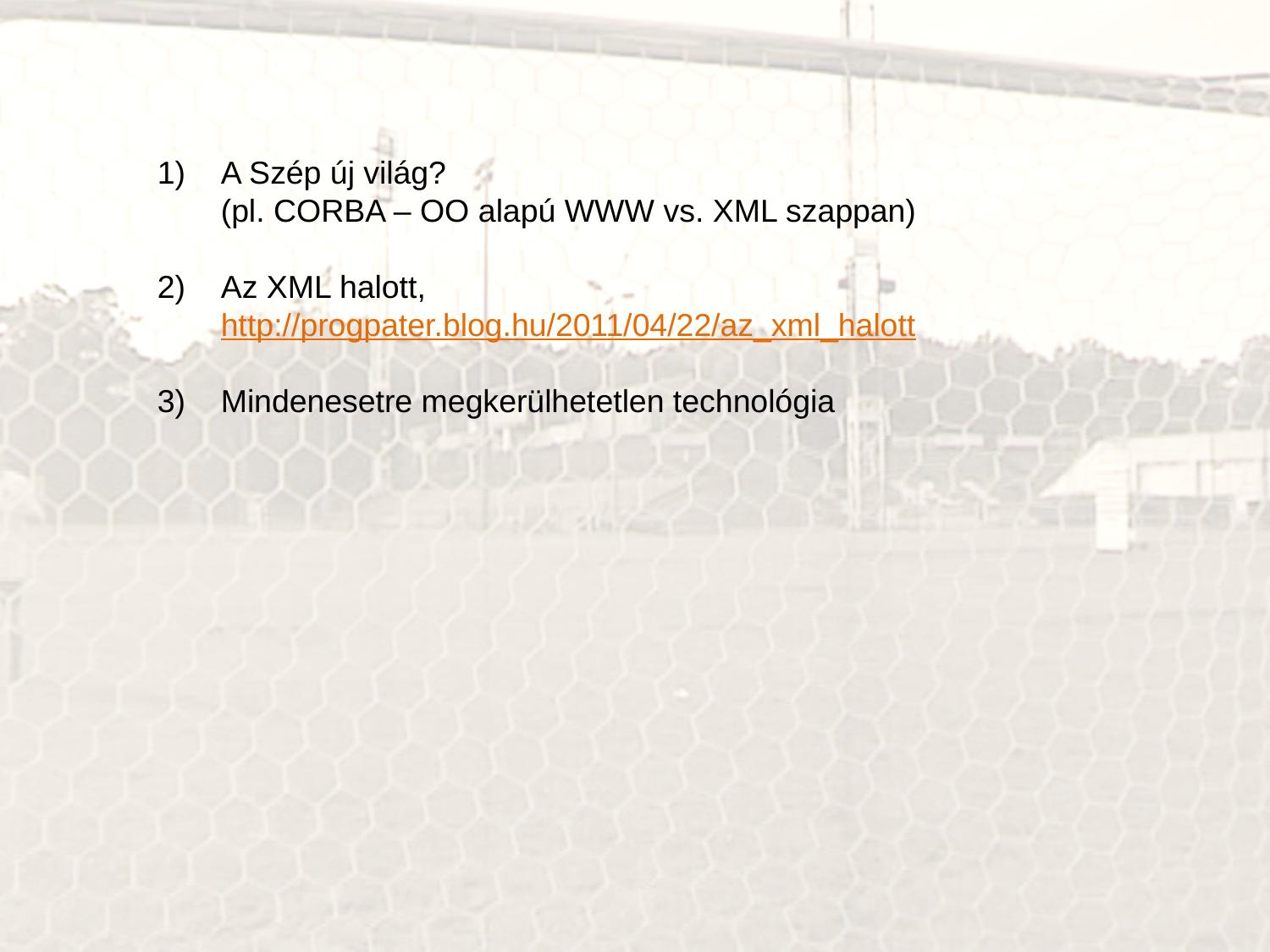

A Szép új világ?
(pl. CORBA – OO alapú WWW vs. XML szappan)
Az XML halott, http://progpater.blog.hu/2011/04/22/az_xml_halott
Mindenesetre megkerülhetetlen technológia